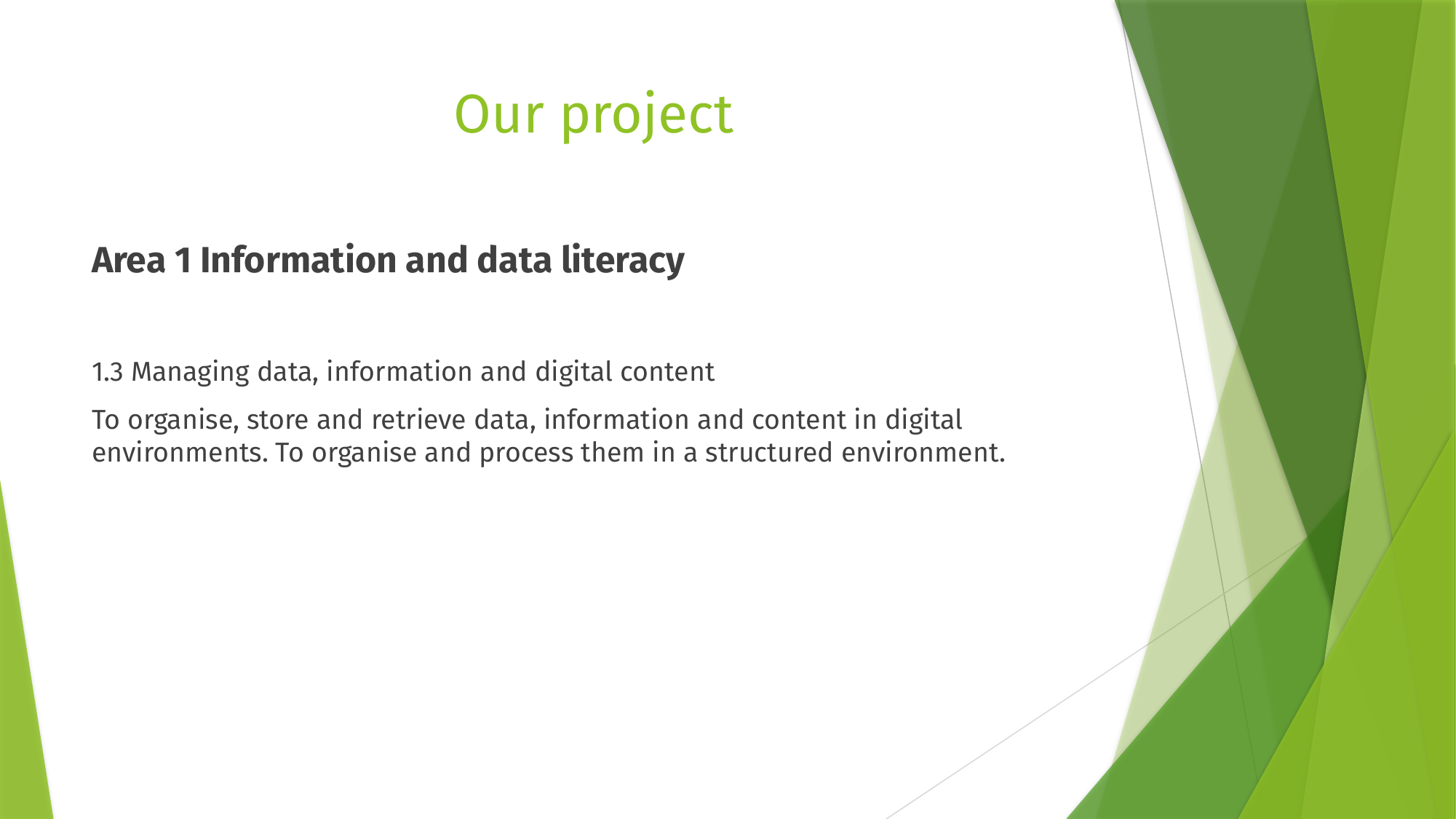

# Our project
Area 1 Information and data literacy

1.3 Managing data, information and digital content
To organise, store and retrieve data, information and content in digital environments. To organise and process them in a structured environment.